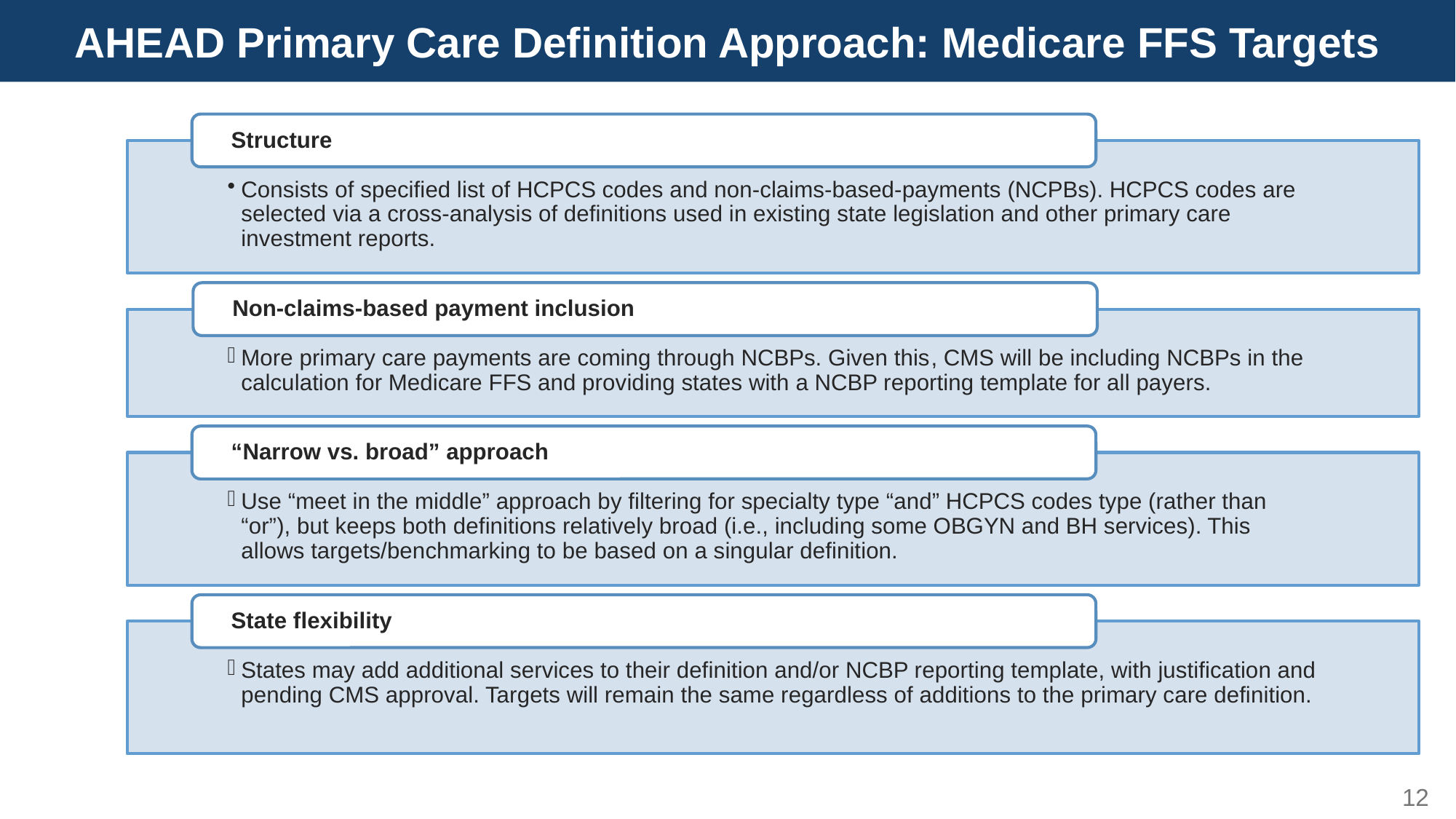

# AHEAD Primary Care Definition Approach: Medicare FFS Targets
Consists of specified list of HCPCS codes and non-claims-based-payments (NCPBs). HCPCS codes are selected via a cross-analysis of definitions used in existing state legislation and other primary care investment reports.
Structure
More primary care payments are coming through NCBPs. Given this, CMS will be including NCBPs in the calculation for Medicare FFS and providing states with a NCBP reporting template for all payers.
Non-claims-based payment inclusion
Use “meet in the middle” approach by filtering for specialty type “and” HCPCS codes type (rather than “or”), but keeps both definitions relatively broad (i.e., including some OBGYN and BH services). This allows targets/benchmarking to be based on a singular definition.
“Narrow vs. broad” approach
States may add additional services to their definition and/or NCBP reporting template, with justification and pending CMS approval. Targets will remain the same regardless of additions to the primary care definition.
State flexibility
12